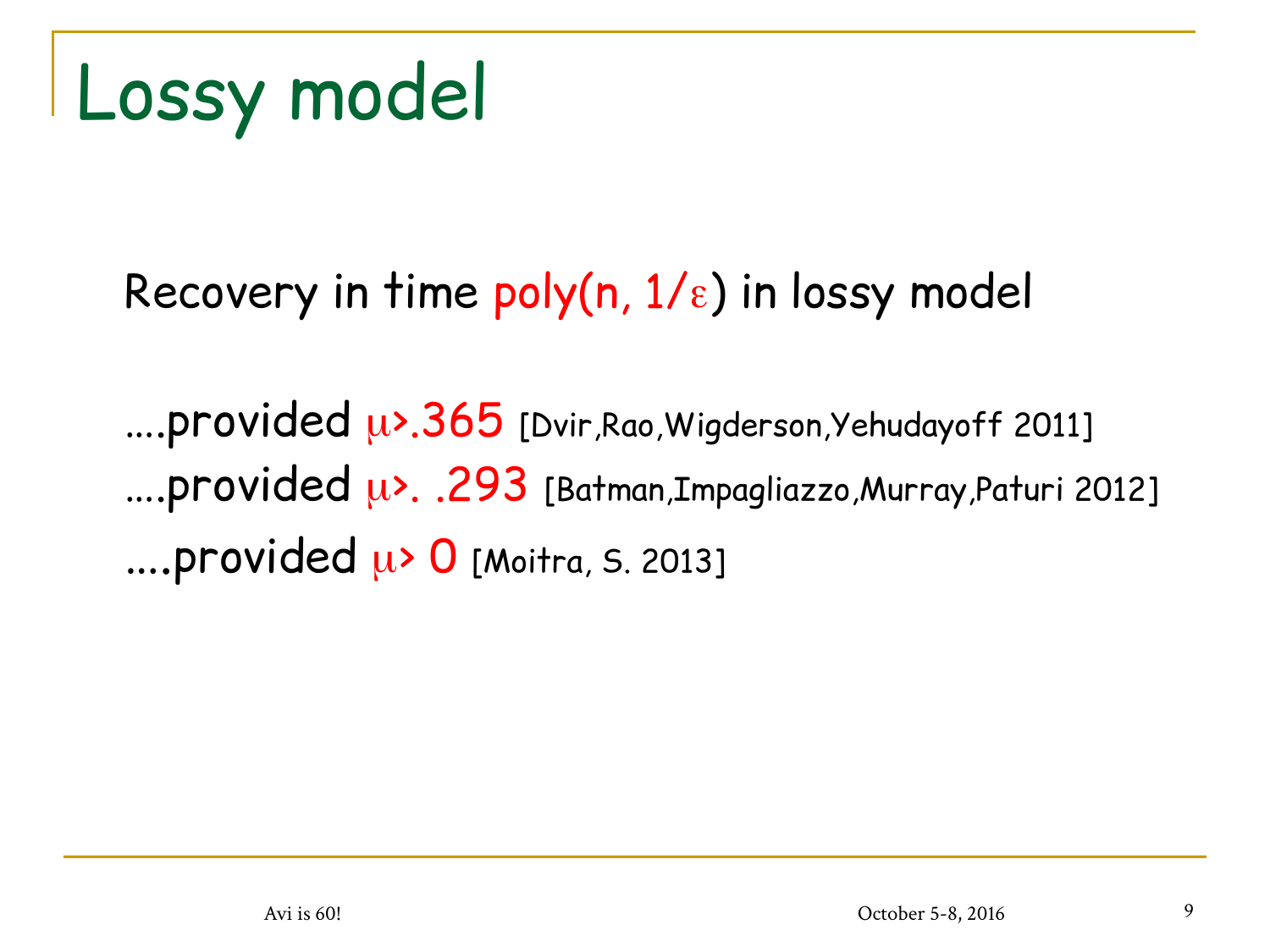

# Lossy model

Recovery in time poly(n, 1/ε) in lossy model

….provided μ>.365 [Dvir,Rao,Wigderson,Yehudayoff 2011]
….provided μ>. .293 [Batman,Impagliazzo,Murray,Paturi 2012]
….provided μ> 0 [Moitra, S. 2013]

9
Avi is 60!                                                                                                               October 5-8, 2016